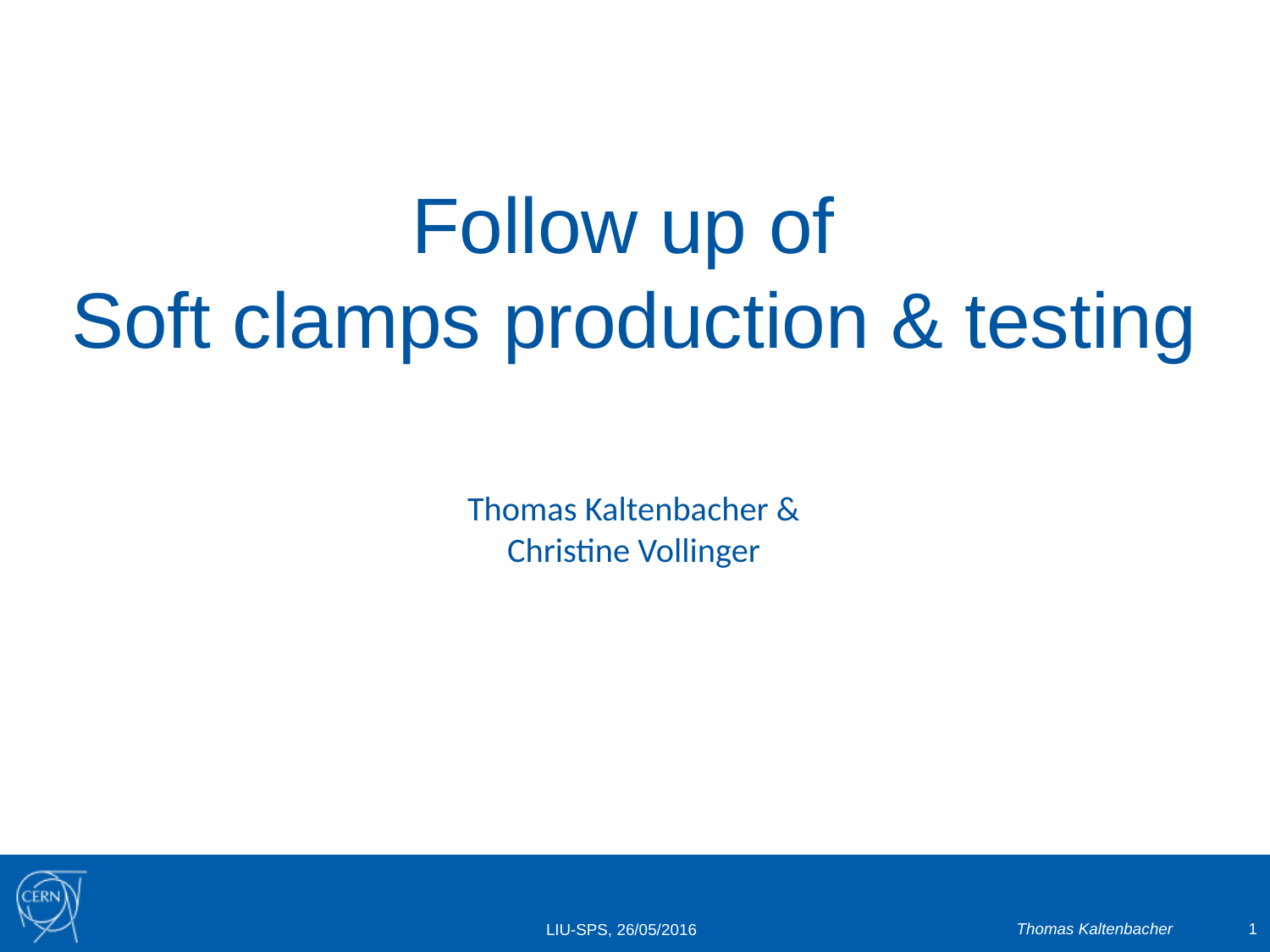

# Follow up of Soft clamps production & testing Thomas Kaltenbacher & Christine Vollinger
Thomas Kaltenbacher
1
LIU-SPS, 26/05/2016